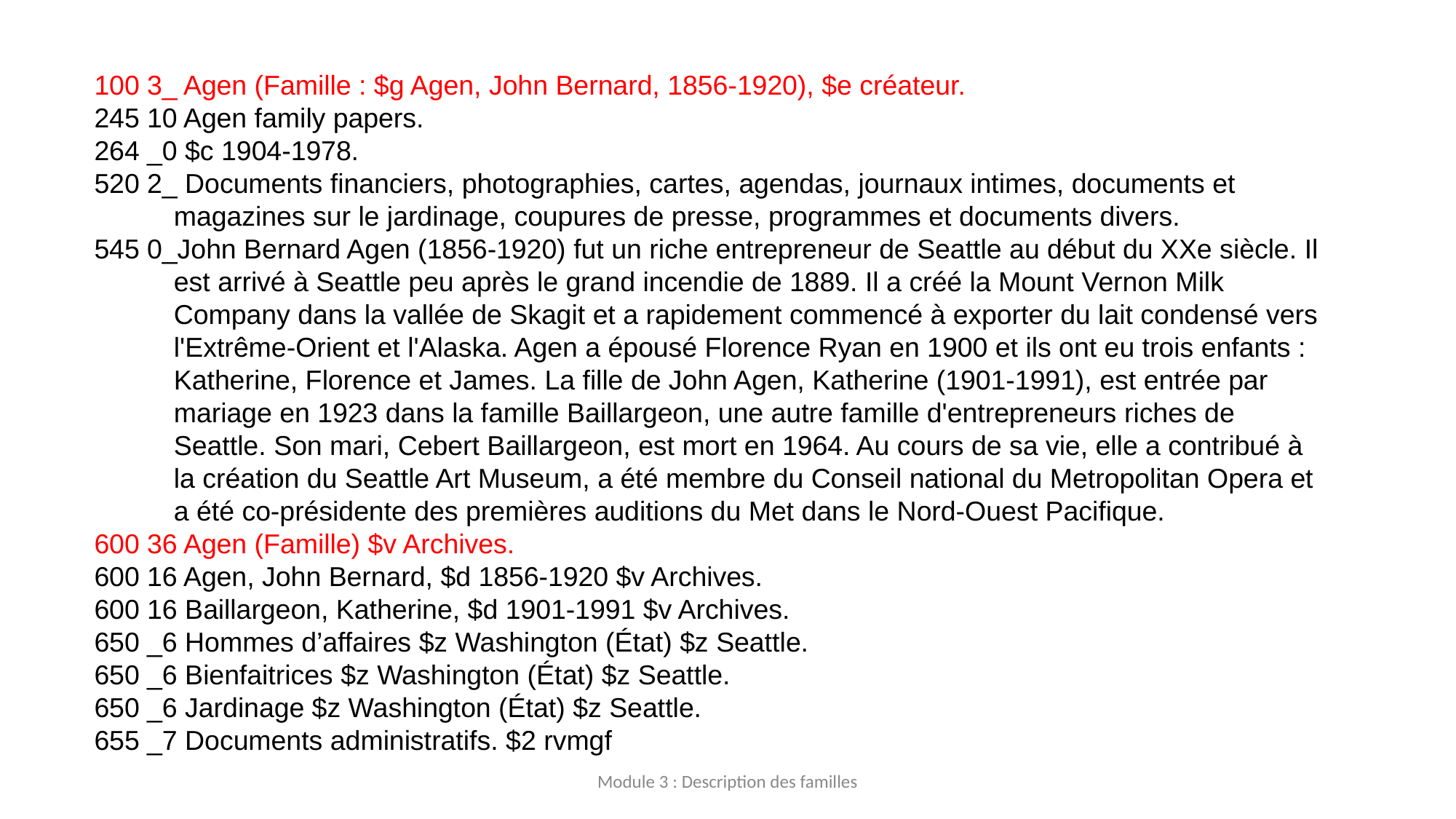

100 3_ Agen (Famille : $g Agen, John Bernard, 1856-1920), $e créateur.
245 10 Agen family papers.
264 _0 $c 1904-1978.
520 2_ Documents financiers, photographies, cartes, agendas, journaux intimes, documents et magazines sur le jardinage, coupures de presse, programmes et documents divers.
545 0_John Bernard Agen (1856-1920) fut un riche entrepreneur de Seattle au début du XXe siècle. Il est arrivé à Seattle peu après le grand incendie de 1889. Il a créé la Mount Vernon Milk Company dans la vallée de Skagit et a rapidement commencé à exporter du lait condensé vers l'Extrême-Orient et l'Alaska. Agen a épousé Florence Ryan en 1900 et ils ont eu trois enfants : Katherine, Florence et James. La fille de John Agen, Katherine (1901-1991), est entrée par mariage en 1923 dans la famille Baillargeon, une autre famille d'entrepreneurs riches de Seattle. Son mari, Cebert Baillargeon, est mort en 1964. Au cours de sa vie, elle a contribué à la création du Seattle Art Museum, a été membre du Conseil national du Metropolitan Opera et a été co-présidente des premières auditions du Met dans le Nord-Ouest Pacifique.
600 36 Agen (Famille) $v Archives.
600 16 Agen, John Bernard, $d 1856-1920 $v Archives.
600 16 Baillargeon, Katherine, $d 1901-1991 $v Archives.
650 _6 Hommes d’affaires $z Washington (État) $z Seattle.
650 _6 Bienfaitrices $z Washington (État) $z Seattle.
650 _6 Jardinage $z Washington (État) $z Seattle.
655 _7 Documents administratifs. $2 rvmgf
Module 3 : Description des familles